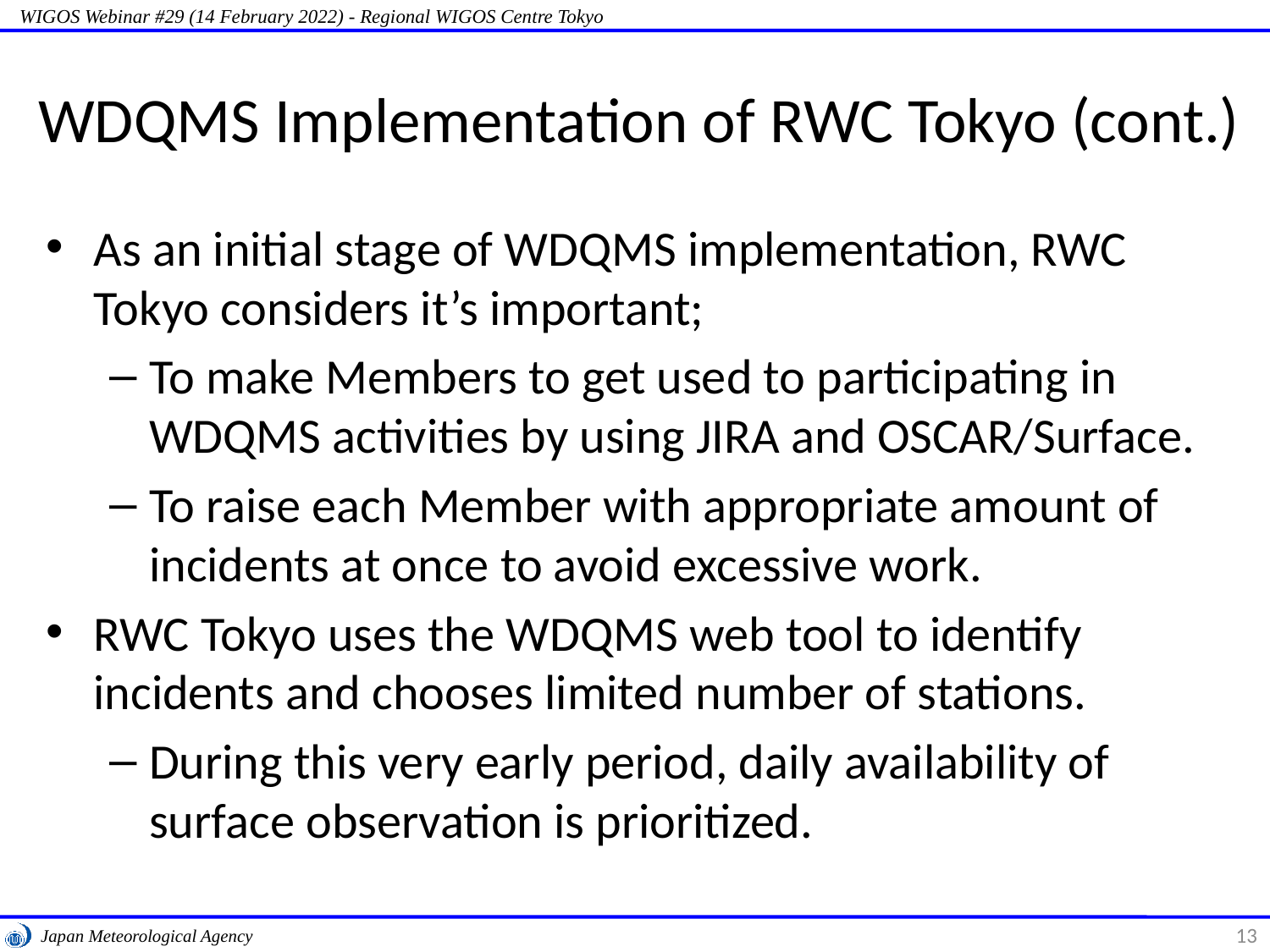

# WDQMS Implementation of RWC Tokyo (cont.)
As an initial stage of WDQMS implementation, RWC Tokyo considers it’s important;
To make Members to get used to participating in WDQMS activities by using JIRA and OSCAR/Surface.
To raise each Member with appropriate amount of incidents at once to avoid excessive work.
RWC Tokyo uses the WDQMS web tool to identify incidents and chooses limited number of stations.
During this very early period, daily availability of surface observation is prioritized.
13